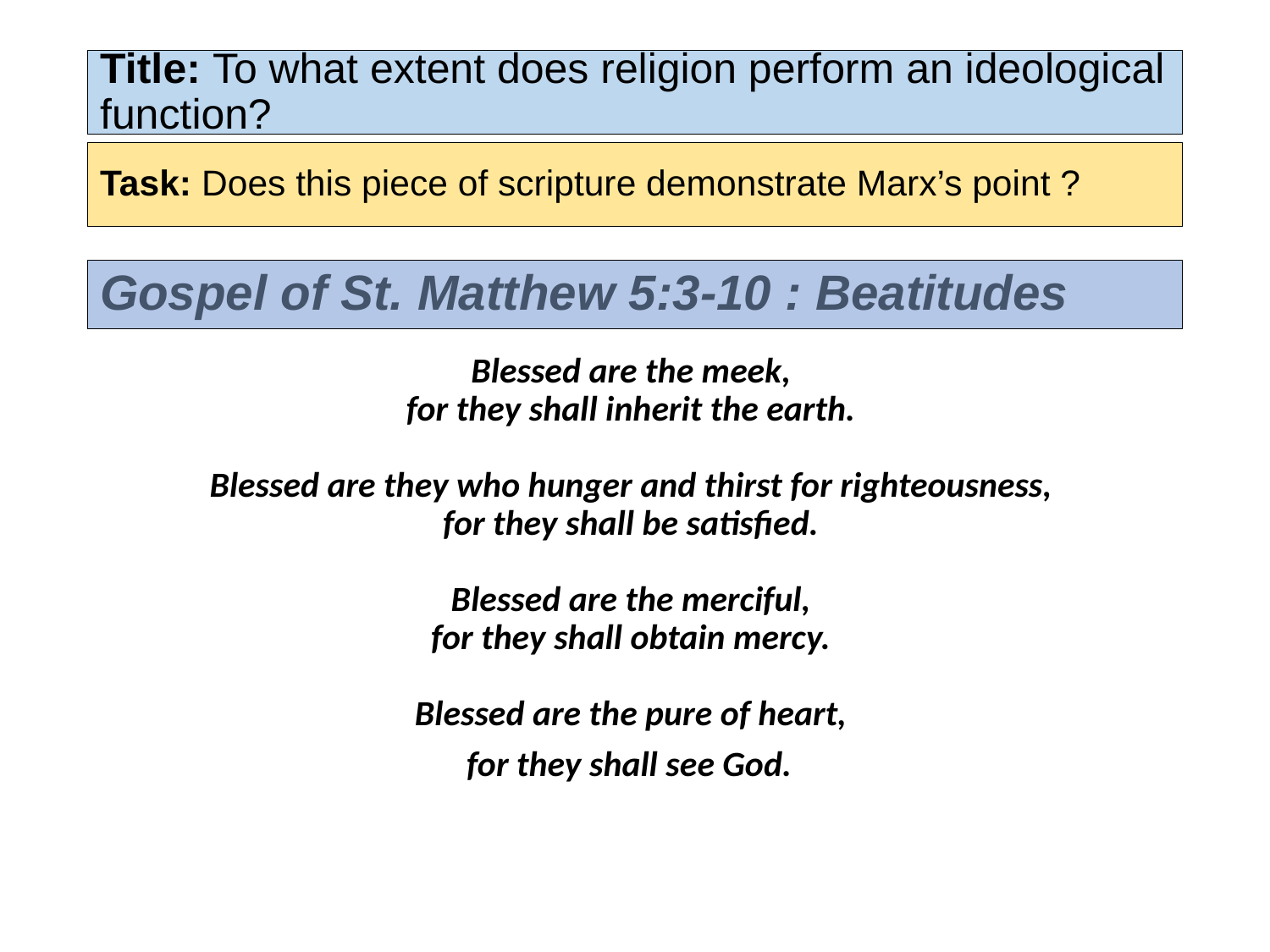

Title: To what extent does religion perform an ideological function?
Task: Does this piece of scripture demonstrate Marx’s point ?
# Gospel of St. Matthew 5:3-10 : Beatitudes
Blessed are the meek, 
for they shall inherit the earth. 
Blessed are they who hunger and thirst for righteousness, 
for they shall be satisfied. 
Blessed are the merciful, 
for they shall obtain mercy. 
Blessed are the pure of heart, 
for they shall see God.